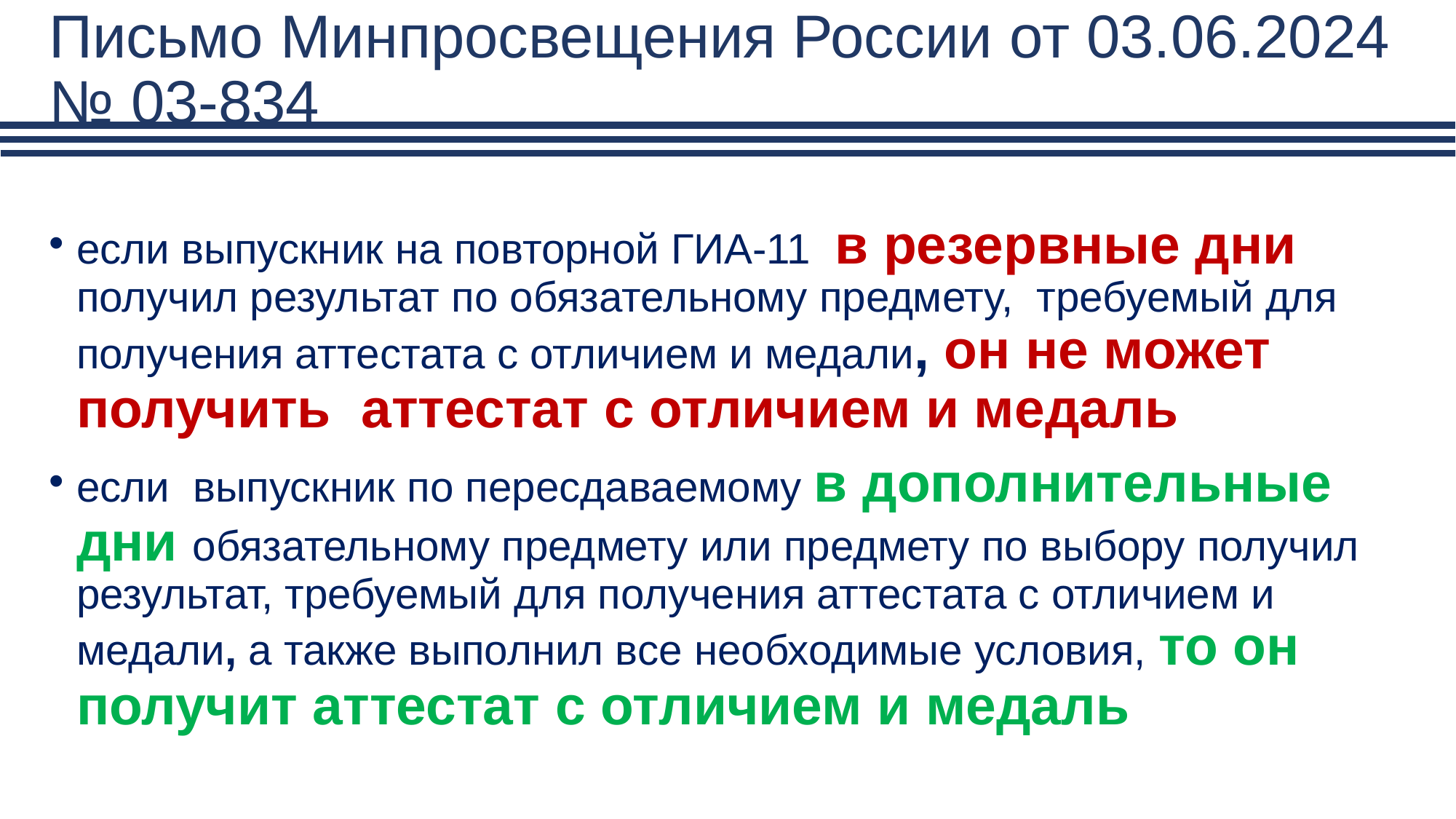

# Письмо Минпросвещения России от 03.06.2024 № 03-834
если выпускник на повторной ГИА-11  в резервные дни получил результат по обязательному предмету,  требуемый для получения аттестата с отличием и медали, он не может получить  аттестат с отличием и медаль
если  выпускник по пересдаваемому в дополнительные дни обязательному предмету или предмету по выбору получил результат, требуемый для получения аттестата с отличием и медали, а также выполнил все необходимые условия, то он получит аттестат с отличием и медаль